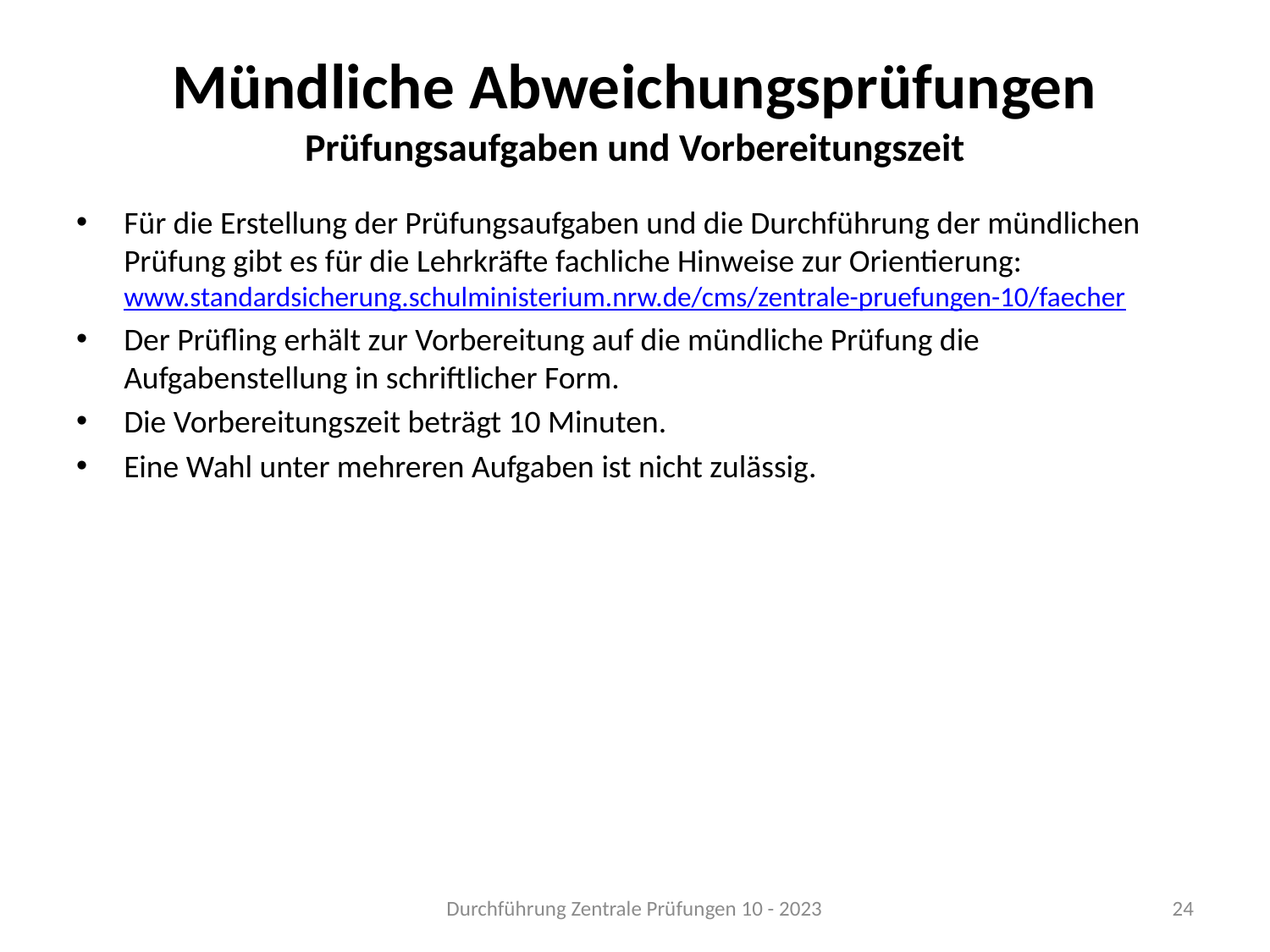

# Mündliche Abweichungsprüfungen Prüfungsaufgaben und Vorbereitungszeit
Für die Erstellung der Prüfungsaufgaben und die Durchführung der mündlichen Prüfung gibt es für die Lehrkräfte fachliche Hinweise zur Orientierung:
www.standardsicherung.schulministerium.nrw.de/cms/zentrale-pruefungen-10/faecher
Der Prüfling erhält zur Vorbereitung auf die mündliche Prüfung die Aufgabenstellung in schriftlicher Form.
Die Vorbereitungszeit beträgt 10 Minuten.
Eine Wahl unter mehreren Aufgaben ist nicht zulässig.
Durchführung Zentrale Prüfungen 10 - 2023
24